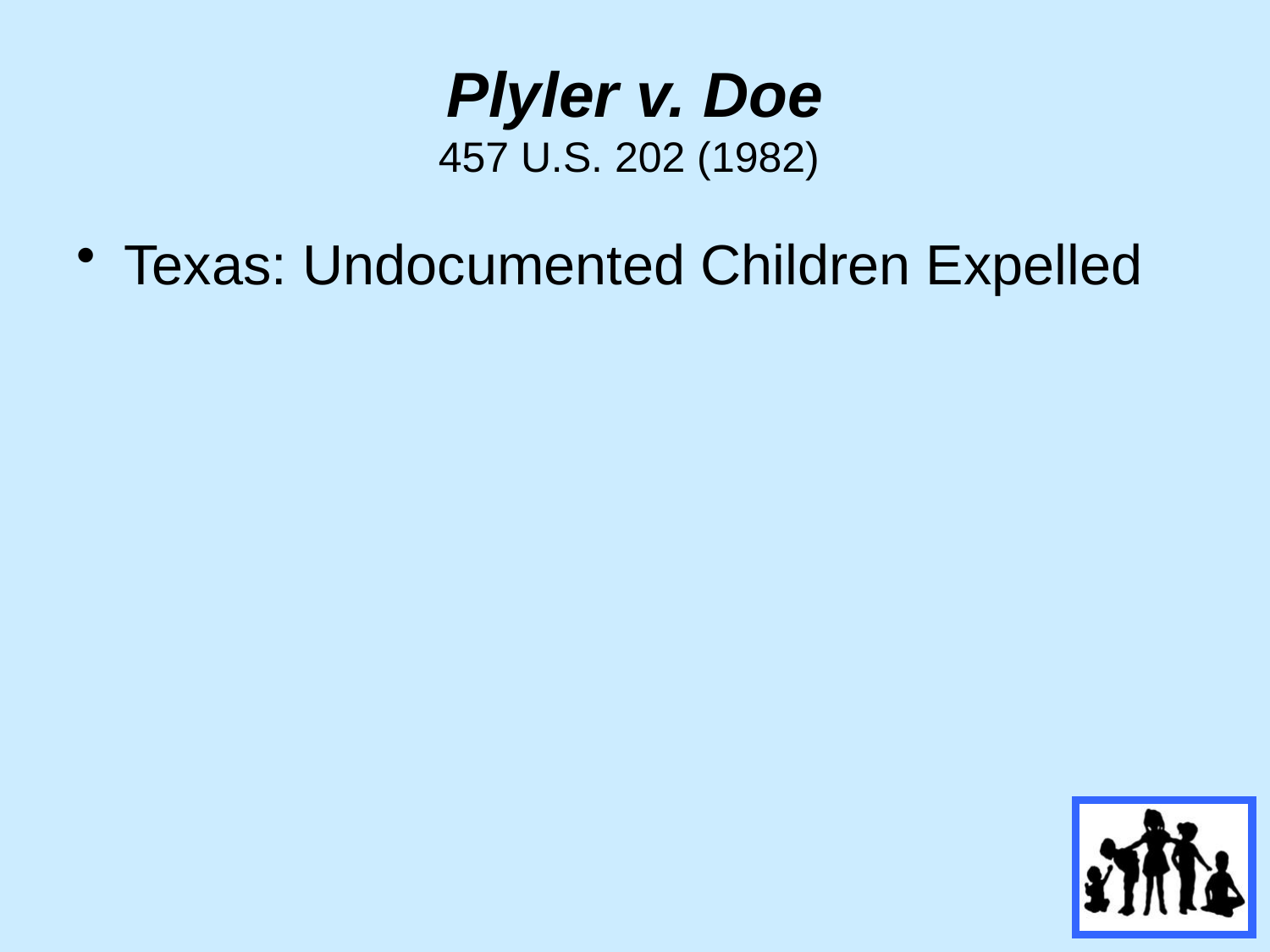

# Plyler v. Doe 457 U.S. 202 (1982)
Texas: Undocumented Children Expelled